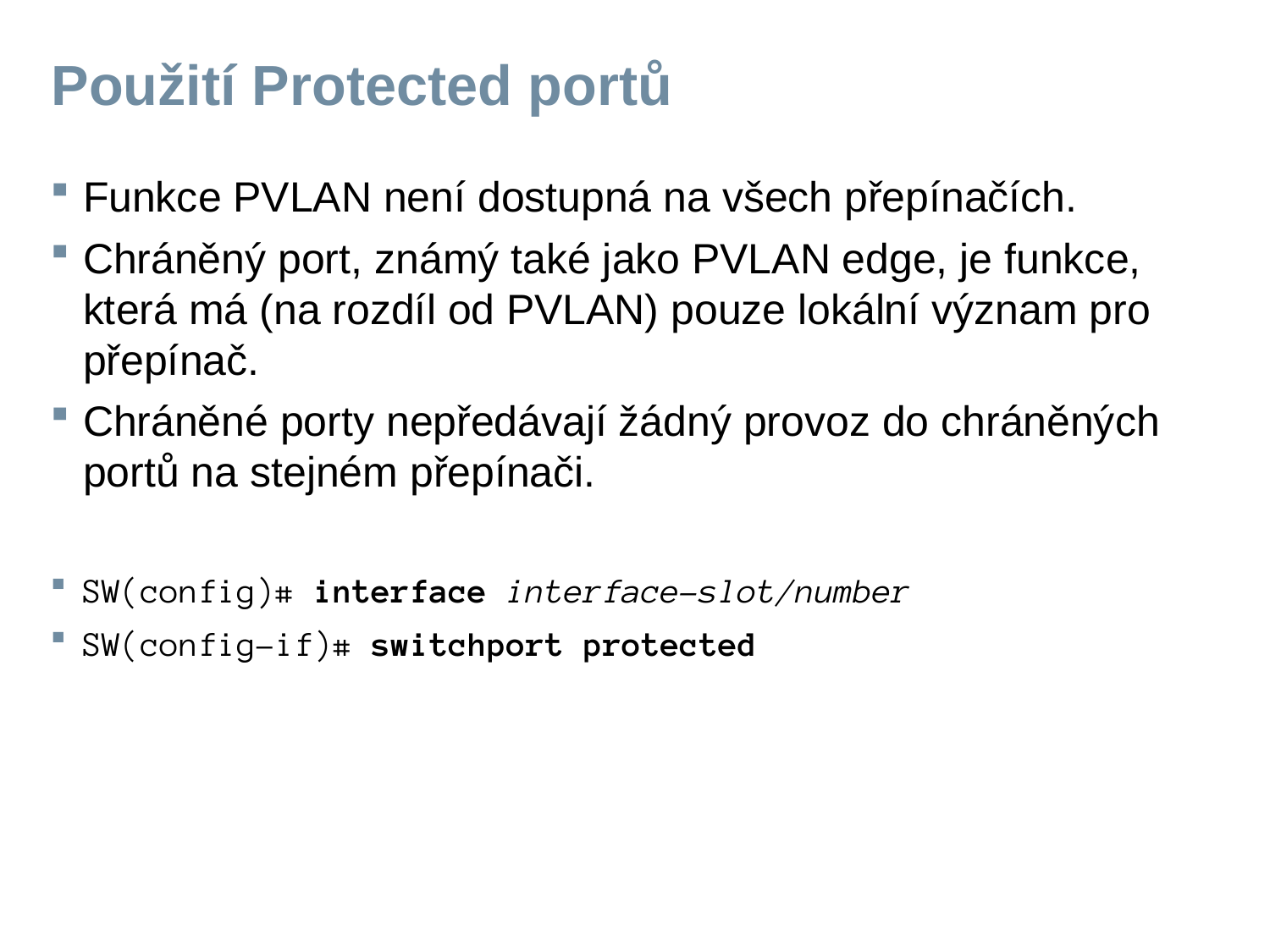

# Použití Protected portů
Funkce PVLAN není dostupná na všech přepínačích.
Chráněný port, známý také jako PVLAN edge, je funkce, která má (na rozdíl od PVLAN) pouze lokální význam pro přepínač.
Chráněné porty nepředávají žádný provoz do chráněných portů na stejném přepínači.

SW(config)# interface interface-slot/number
SW(config-if)# switchport protected